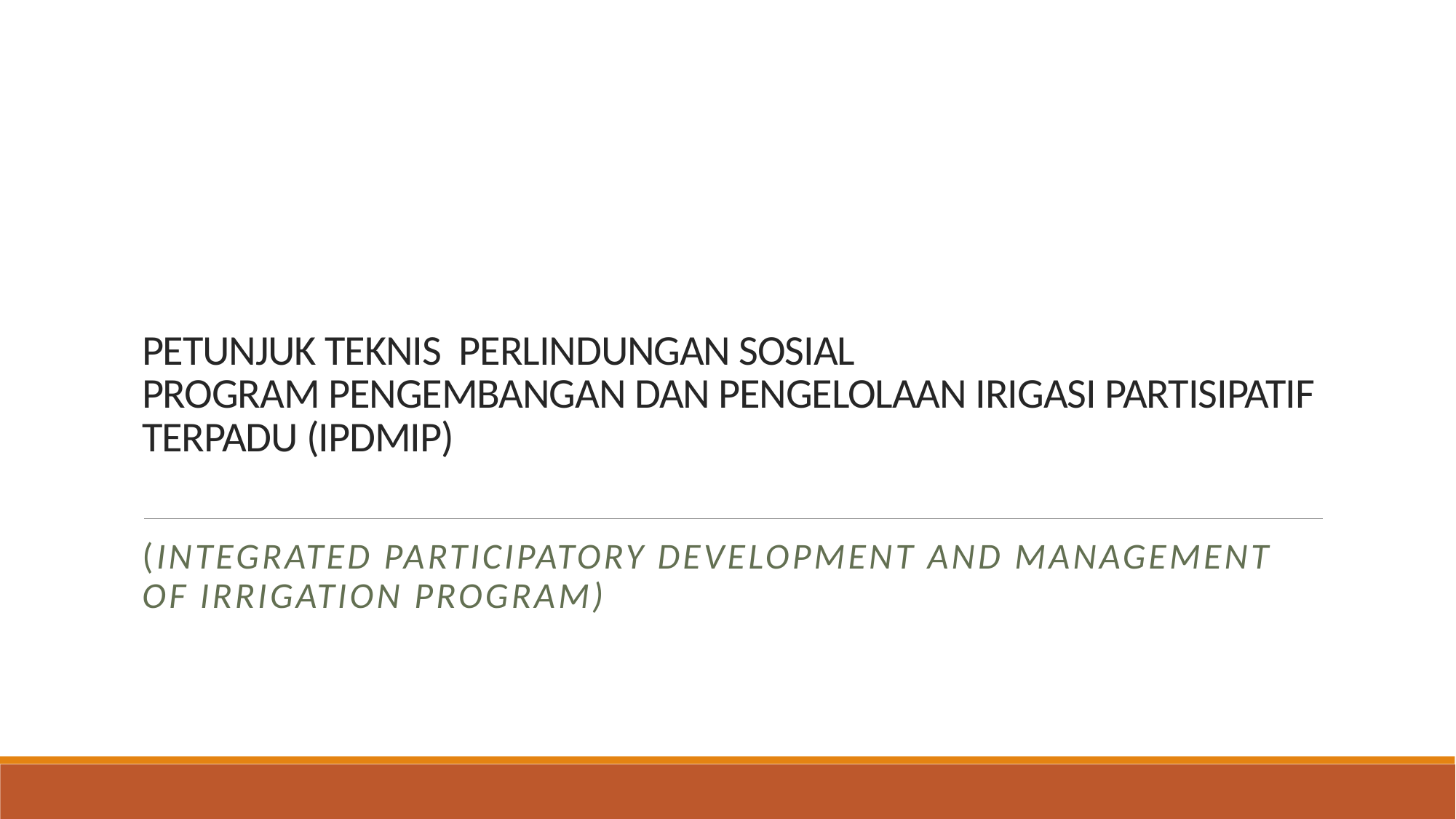

# PETUNJUK TEKNIS  PERLINDUNGAN SOSIAL PROGRAM PENGEMBANGAN DAN PENGELOLAAN IRIGASI PARTISIPATIF TERPADU (IPDMIP)
(INTEGRATED PARTICIPATORY DEVELOPMENT AND MANAGEMENT OF IRRIGATION PROGRAM)